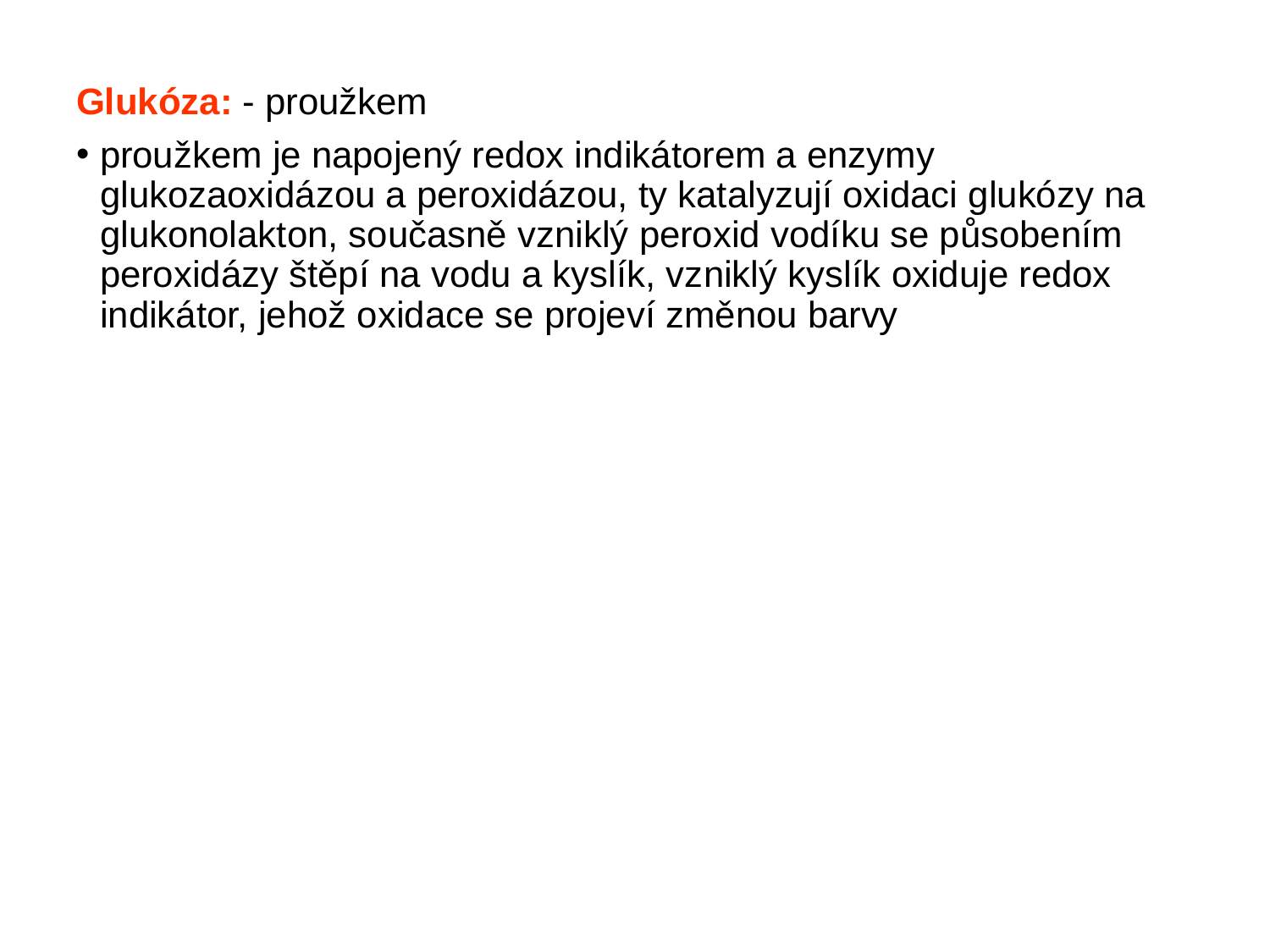

Glukóza: - proužkem
proužkem je napojený redox indikátorem a enzymy glukozaoxidázou a peroxidázou, ty katalyzují oxidaci glukózy na glukonolakton, současně vzniklý peroxid vodíku se působením peroxidázy štěpí na vodu a kyslík, vzniklý kyslík oxiduje redox indikátor, jehož oxidace se projeví změnou barvy